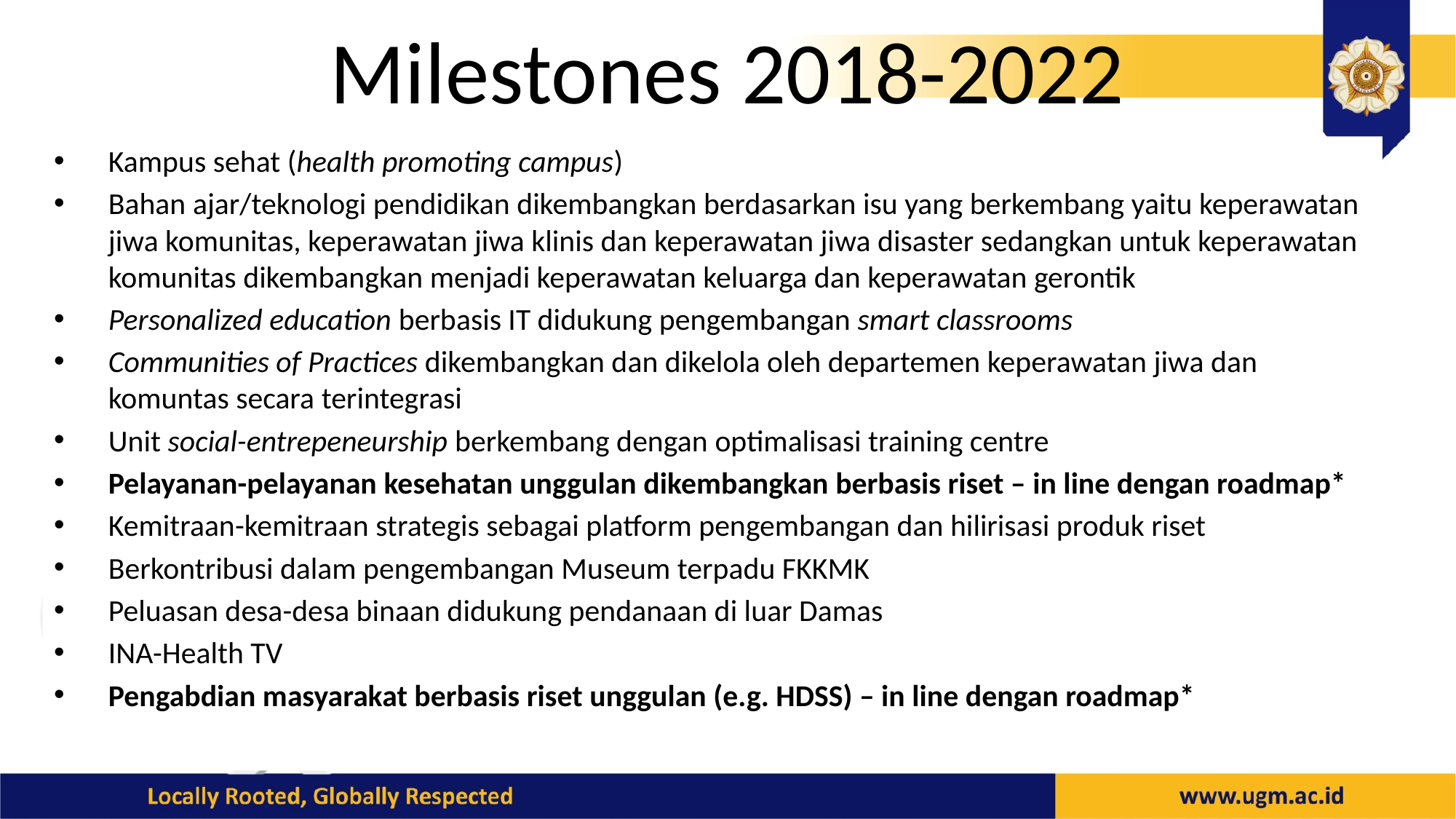

# Milestones 2018-2022
Kampus sehat (health promoting campus)
Bahan ajar/teknologi pendidikan dikembangkan berdasarkan isu yang berkembang yaitu keperawatan jiwa komunitas, keperawatan jiwa klinis dan keperawatan jiwa disaster sedangkan untuk keperawatan komunitas dikembangkan menjadi keperawatan keluarga dan keperawatan gerontik
Personalized education berbasis IT didukung pengembangan smart classrooms
Communities of Practices dikembangkan dan dikelola oleh departemen keperawatan jiwa dan komuntas secara terintegrasi
Unit social-entrepeneurship berkembang dengan optimalisasi training centre
Pelayanan-pelayanan kesehatan unggulan dikembangkan berbasis riset – in line dengan roadmap*
Kemitraan-kemitraan strategis sebagai platform pengembangan dan hilirisasi produk riset
Berkontribusi dalam pengembangan Museum terpadu FKKMK
Peluasan desa-desa binaan didukung pendanaan di luar Damas
INA-Health TV
Pengabdian masyarakat berbasis riset unggulan (e.g. HDSS) – in line dengan roadmap*